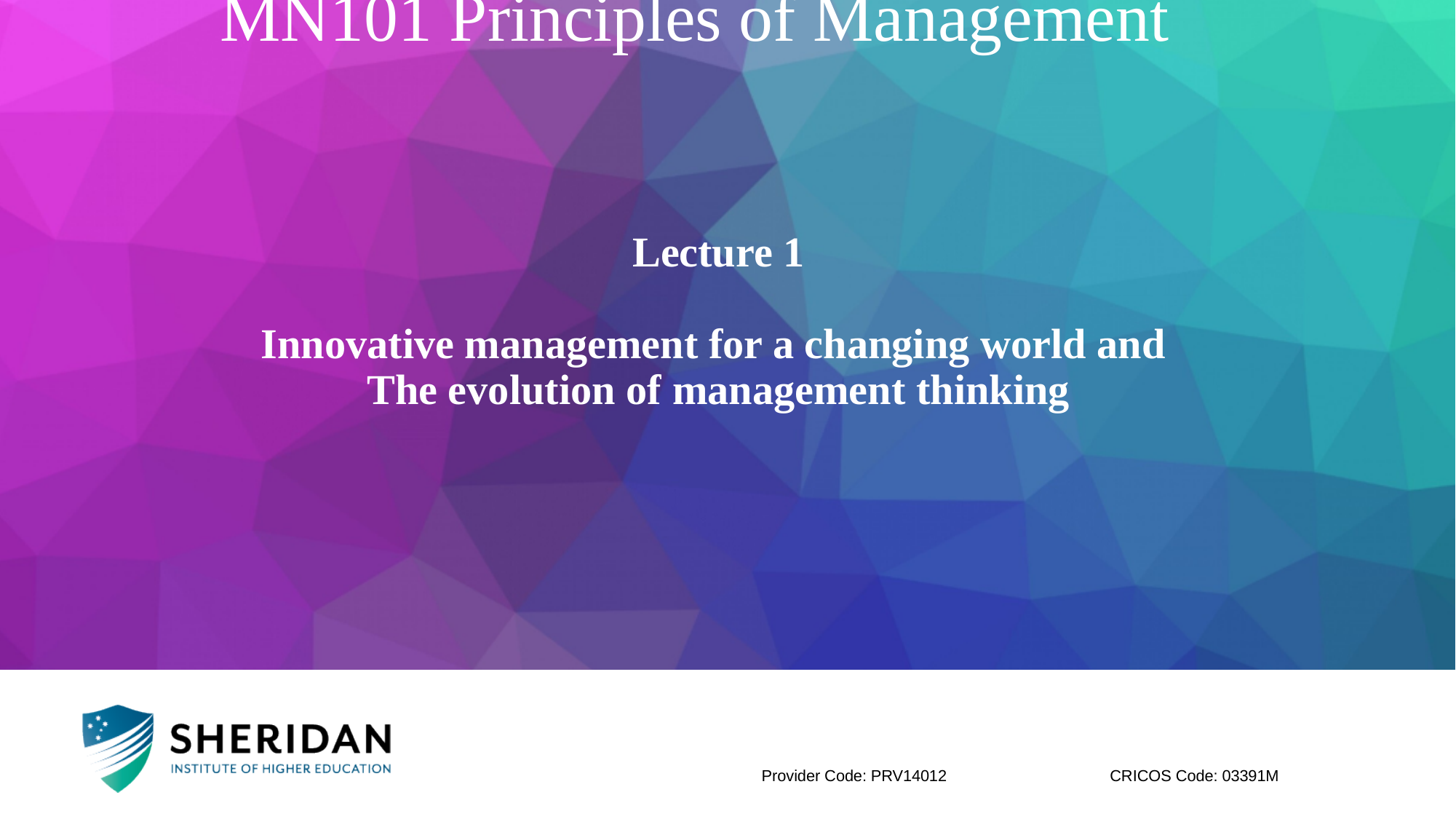

# MN101 Principles of Management
Lecture 1

Innovative management for a changing world and
The evolution of management thinking